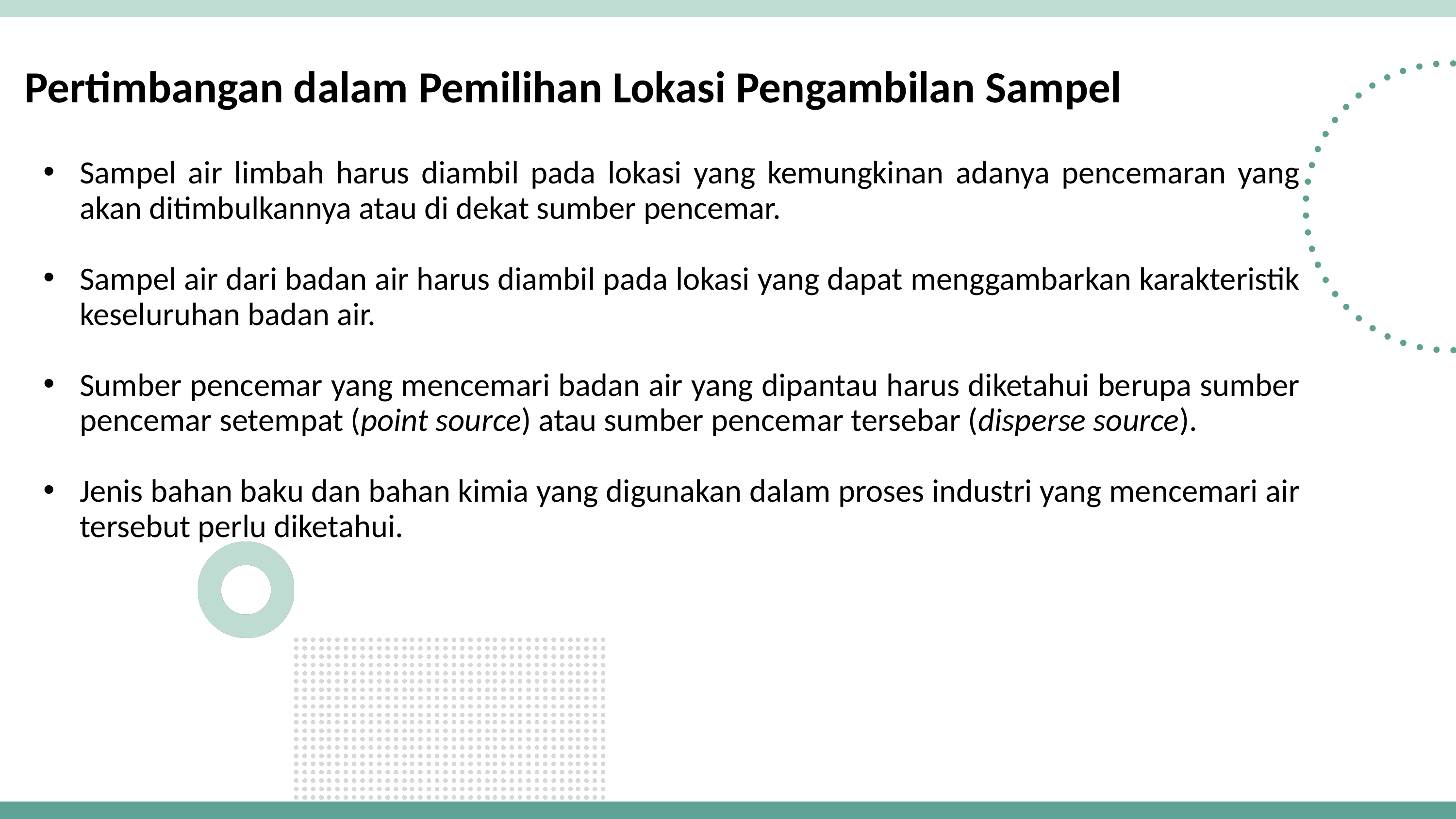

Pertimbangan dalam Pemilihan Lokasi Pengambilan Sampel

Sampel air limbah harus diambil pada lokasi yang kemungkinan adanya pencemaran yang akan ditimbulkannya atau di dekat sumber pencemar.

Sampel air dari badan air harus diambil pada lokasi yang dapat menggambarkan karakteristik keseluruhan badan air.

Sumber pencemar yang mencemari badan air yang dipantau harus diketahui berupa sumber pencemar setempat (point source) atau sumber pencemar tersebar (disperse source).

Jenis bahan baku dan bahan kimia yang digunakan dalam proses industri yang mencemari air tersebut perlu diketahui.